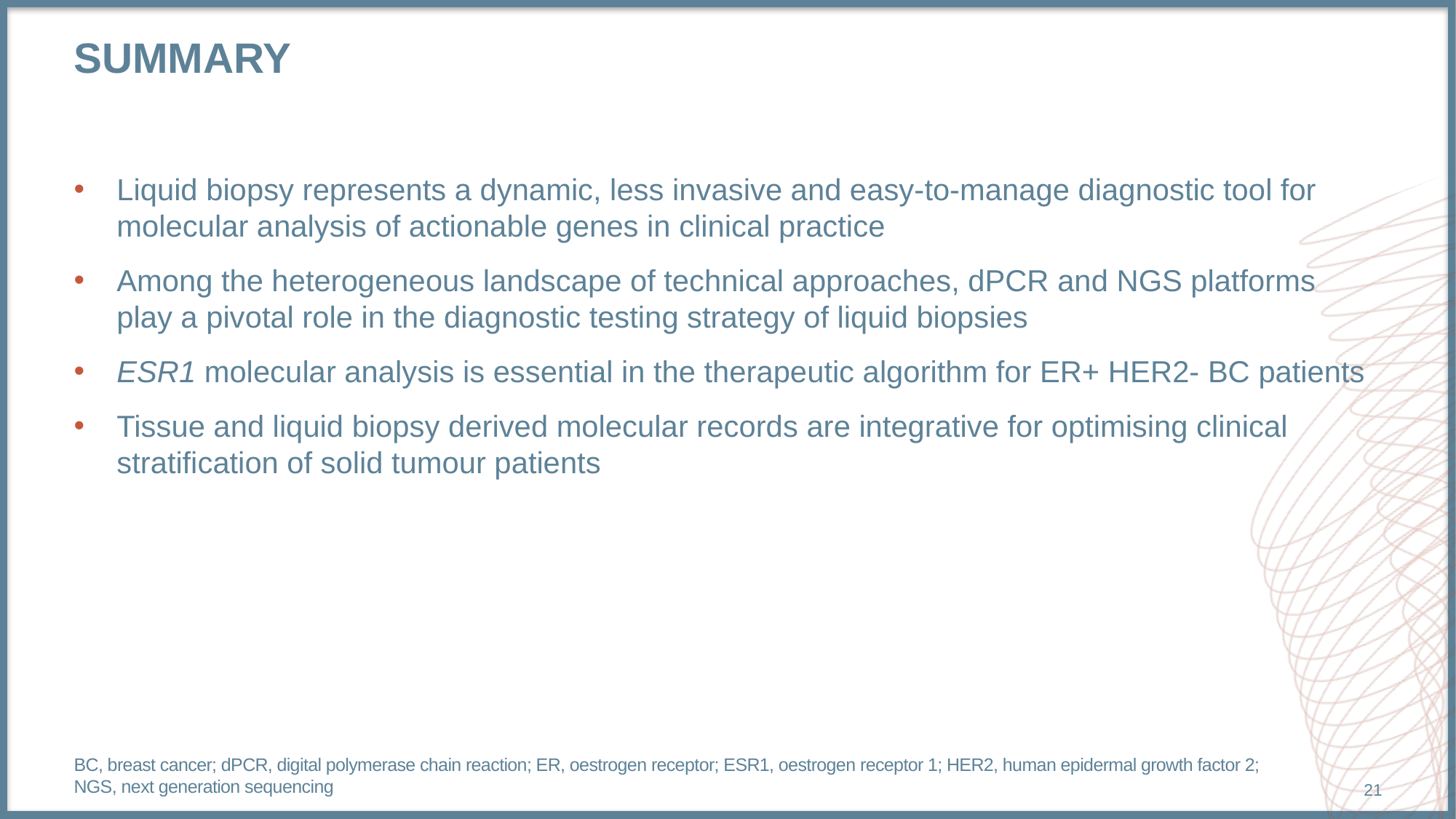

# summary
Liquid biopsy represents a dynamic, less invasive and easy-to-manage diagnostic tool for molecular analysis of actionable genes in clinical practice
Among the heterogeneous landscape of technical approaches, dPCR and NGS platforms
play a pivotal role in the diagnostic testing strategy of liquid biopsies
ESR1 molecular analysis is essential in the therapeutic algorithm for ER+ HER2- BC patients
Tissue and liquid biopsy derived molecular records are integrative for optimising clinical stratification of solid tumour patients

BC, breast cancer; dPCR, digital polymerase chain reaction; ER, oestrogen receptor; ESR1, oestrogen receptor 1; HER2, human epidermal growth factor 2;
NGS, next generation sequencing
21